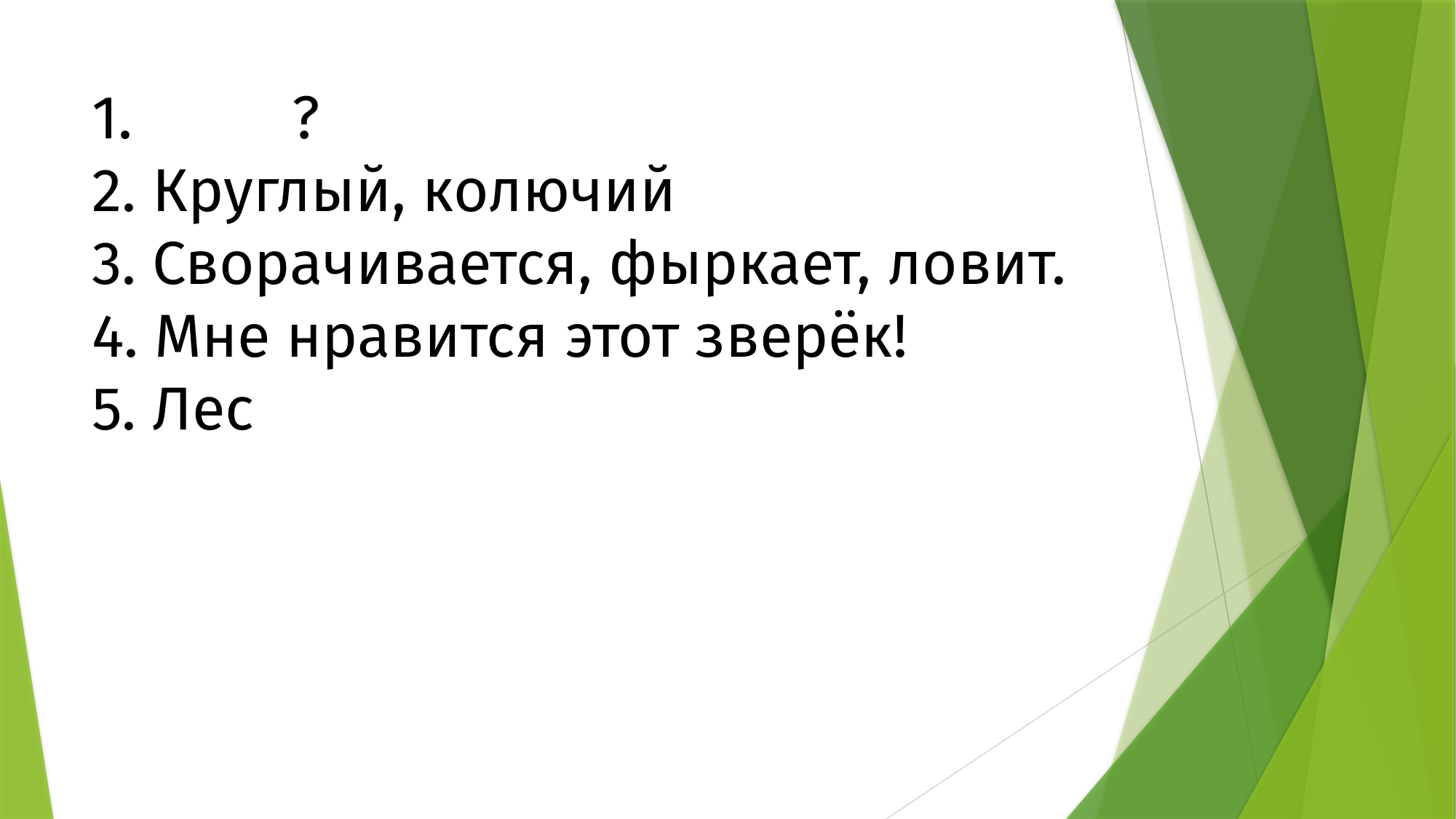

# 1.          ? 2. Круглый, колючий 3. Сворачивается, фыркает, ловит. 4. Мне нравится этот зверёк! 5. Лес